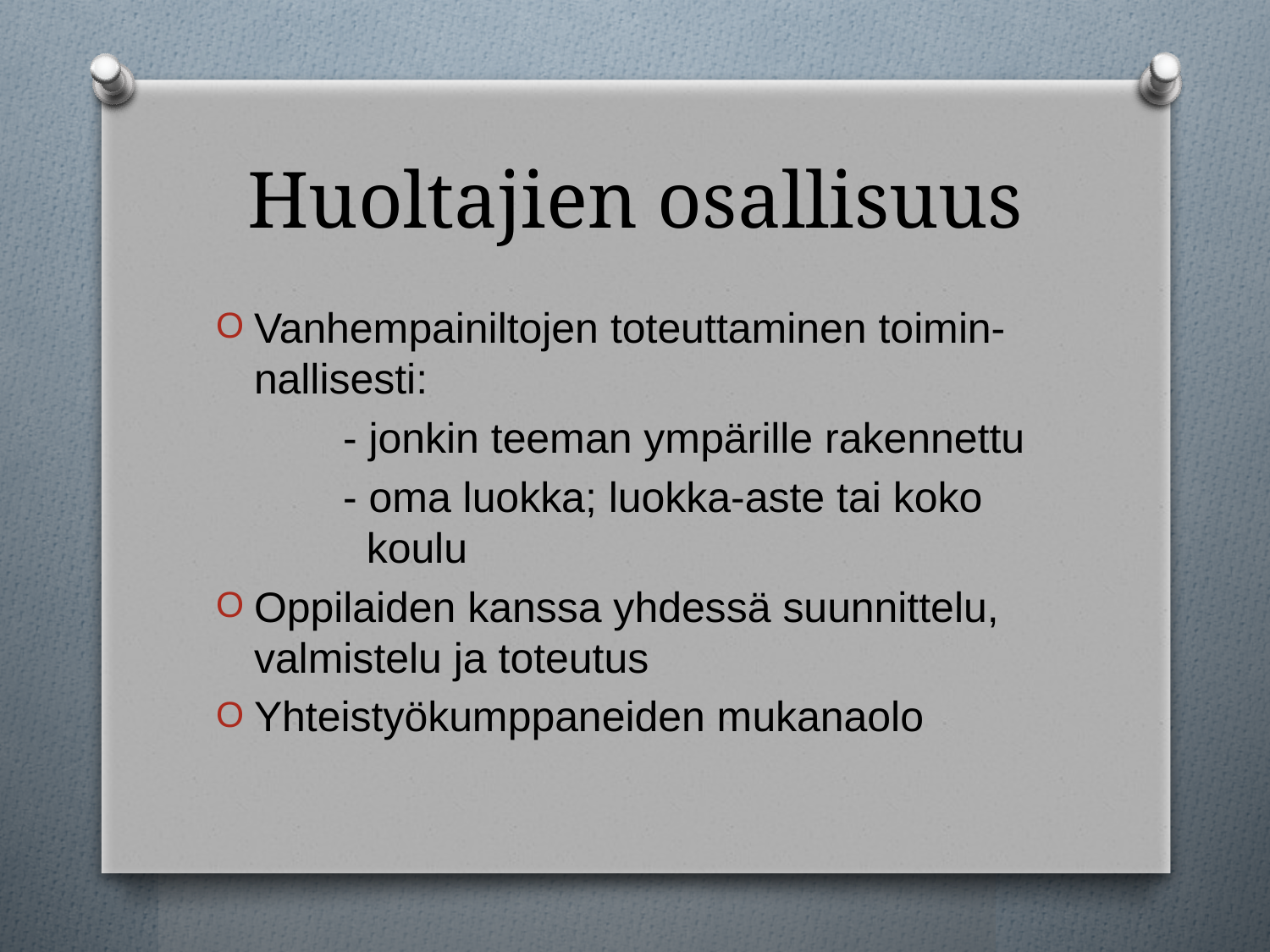

# Huoltajien osallisuus
Vanhempainiltojen toteuttaminen toimin-nallisesti:
	- jonkin teeman ympärille rakennettu
	- oma luokka; luokka-aste tai koko 	  koulu
Oppilaiden kanssa yhdessä suunnittelu, valmistelu ja toteutus
Yhteistyökumppaneiden mukanaolo